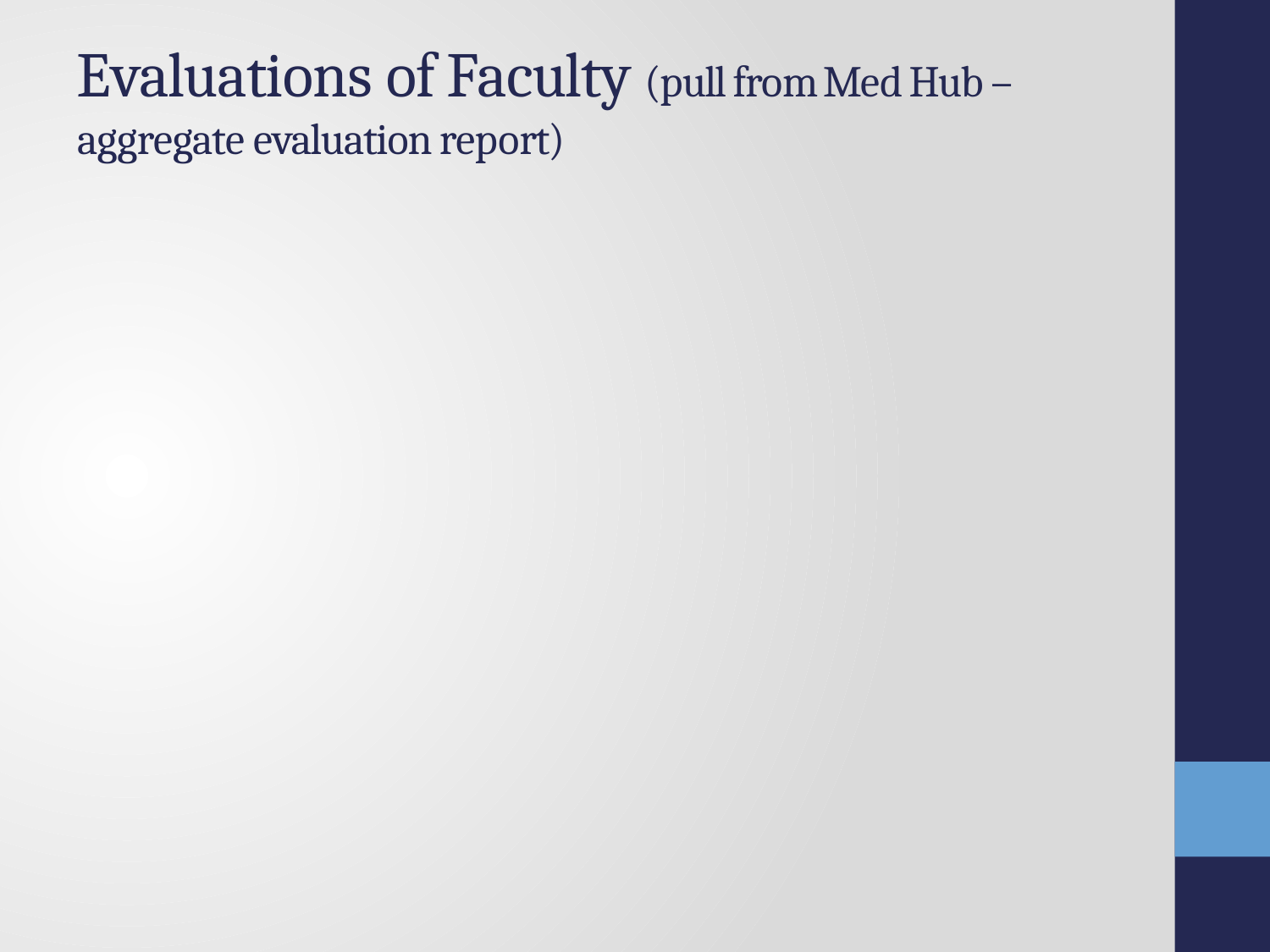

# Evaluations of Faculty (pull from Med Hub – aggregate evaluation report)